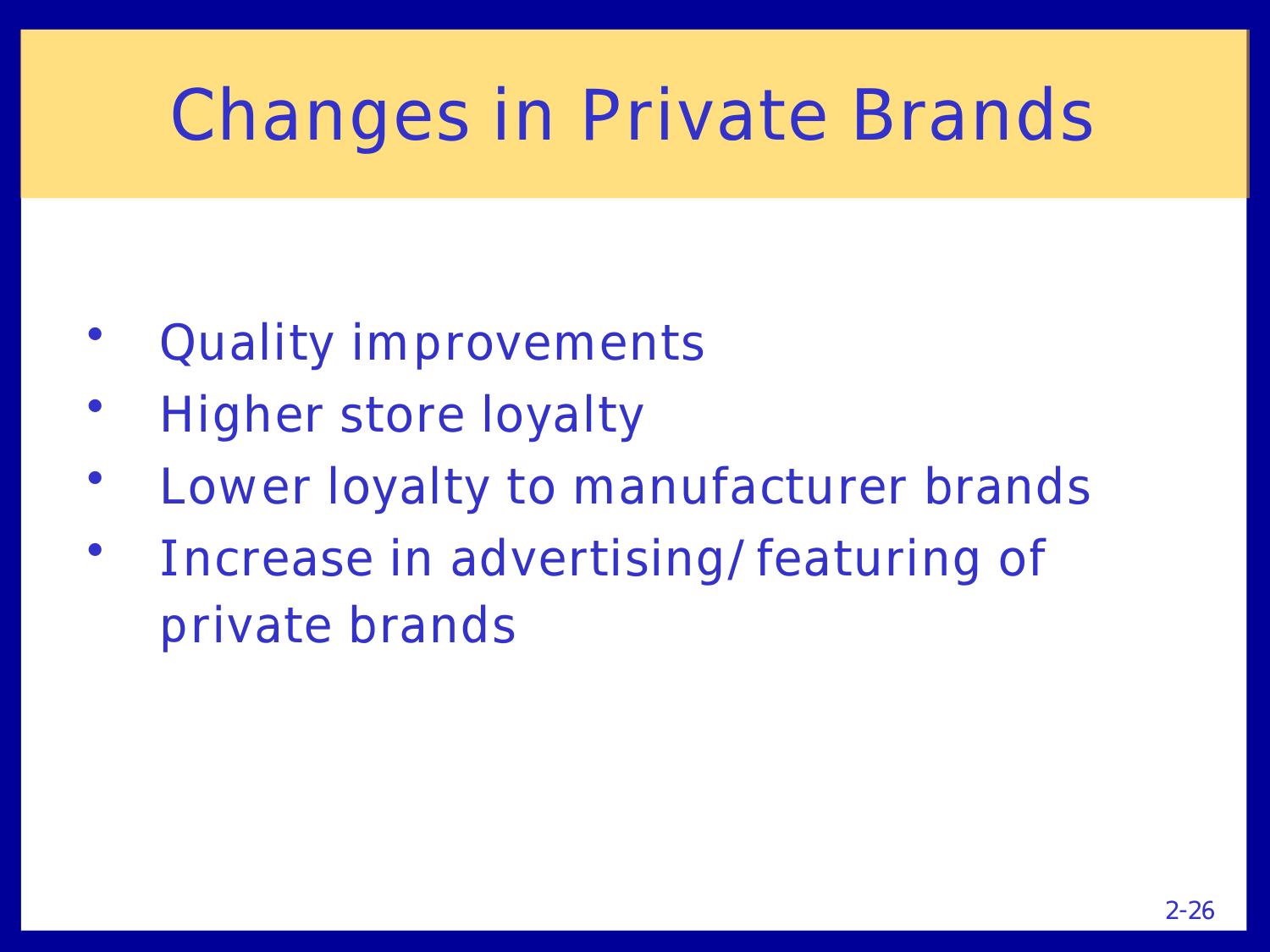

Changes in Private Brands
Quality improvements
Higher store loyalty
Lower loyalty to manufacturer brands
Increase in advertising/featuring of private brands
2-26